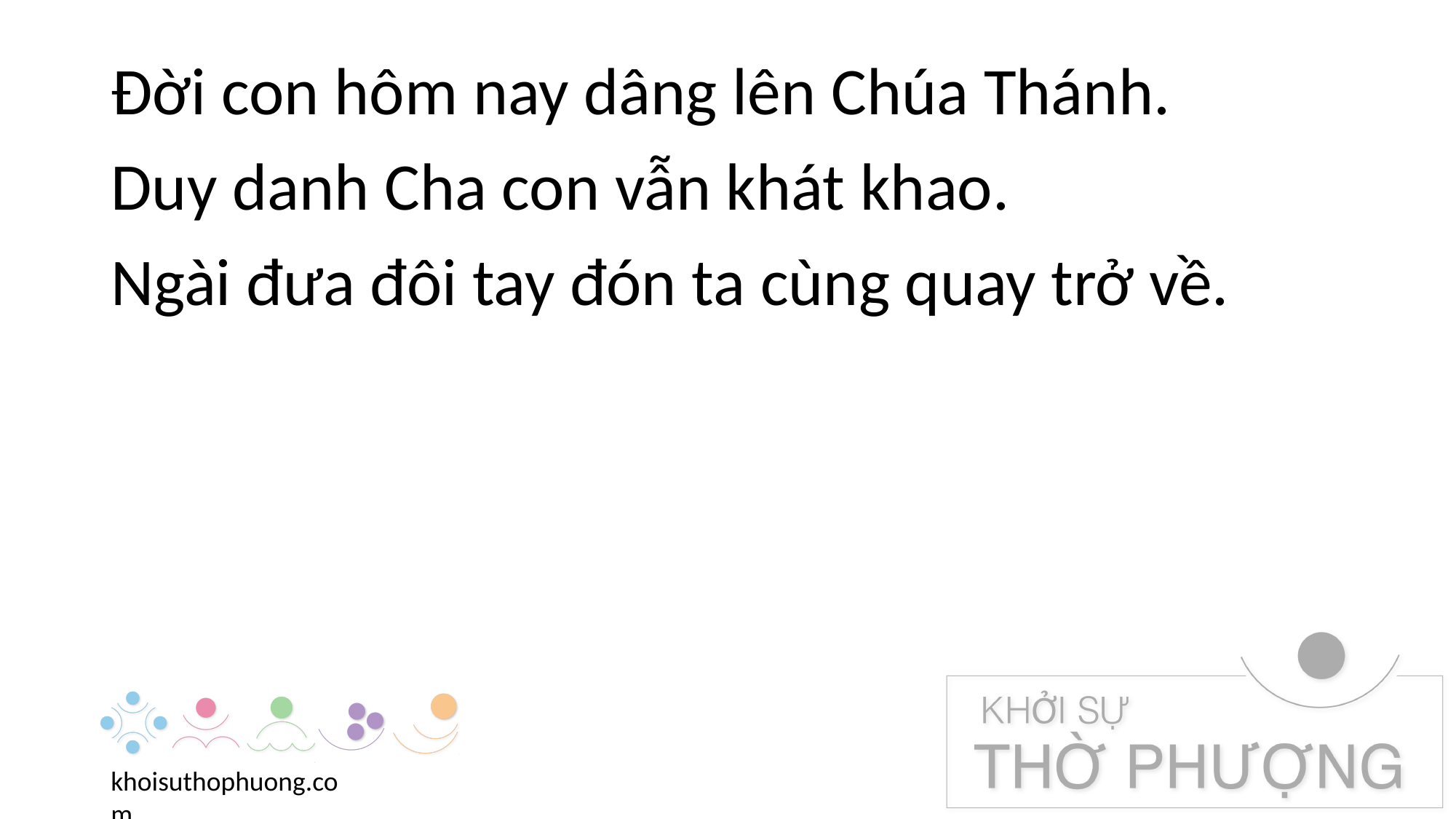

Đời con hôm nay dâng lên Chúa Thánh.
Duy danh Cha con vẫn khát khao.
Ngài đưa đôi tay đón ta cùng quay trở về.